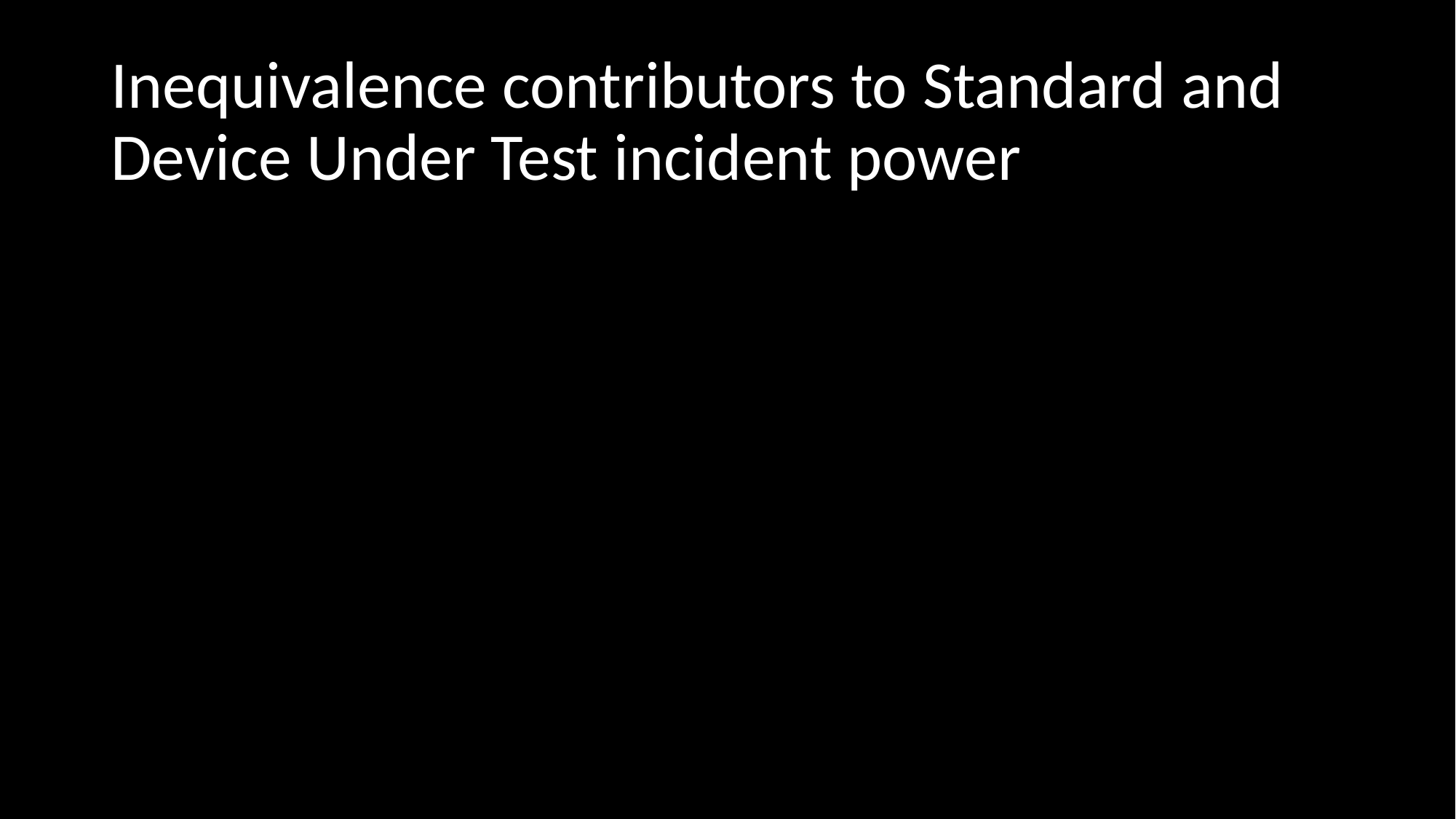

# Inequivalence contributors to Standard and Device Under Test incident power